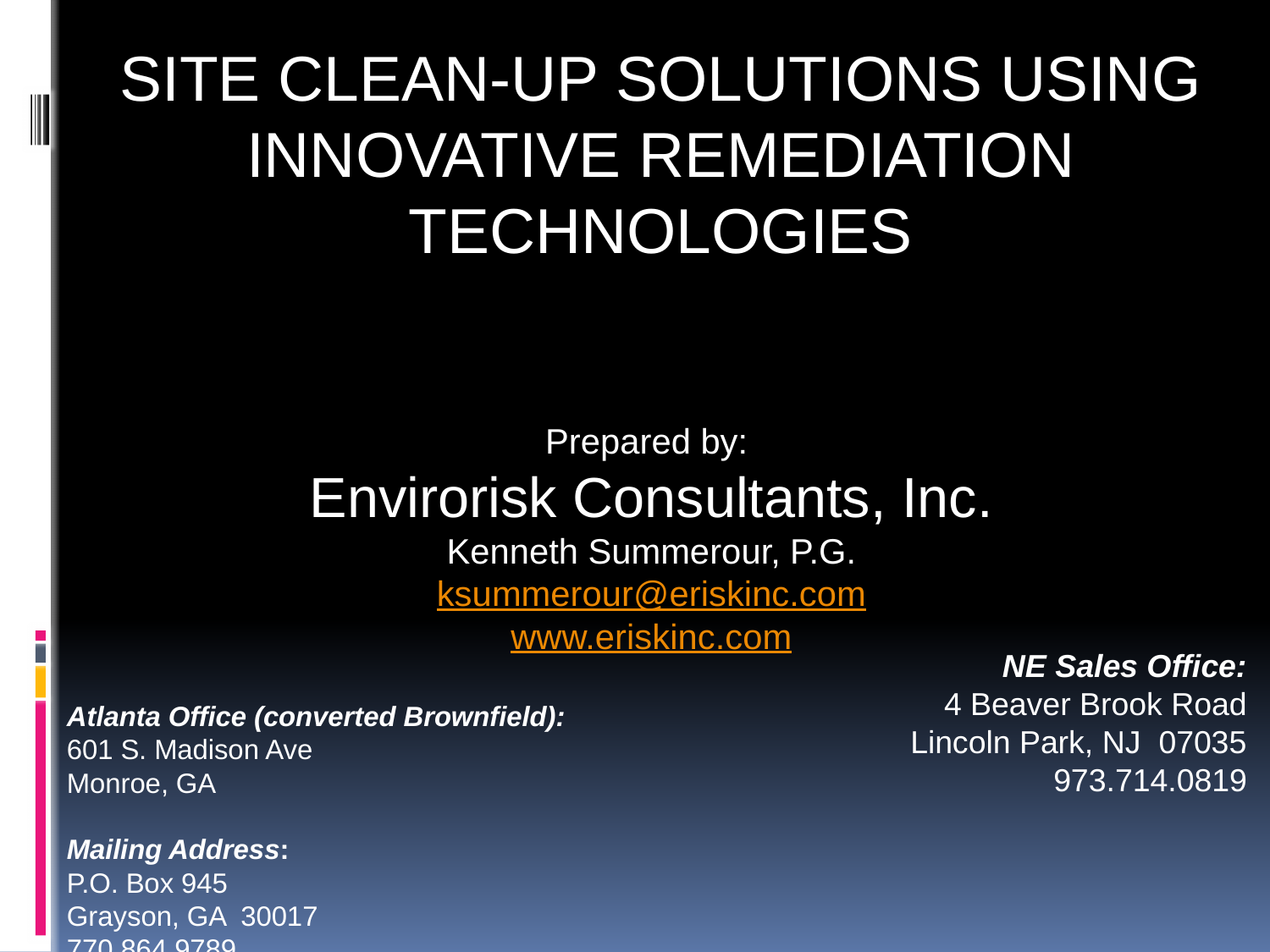

# SITE CLEAN-UP SOLUTIONS USING INNOVATIVE remediation TECHNOLOGIES
Prepared by:
Envirorisk Consultants, Inc.
Kenneth Summerour, P.G.
ksummerour@eriskinc.com
www.eriskinc.com

NE Sales Office:
4 Beaver Brook Road
		Lincoln Park, NJ  07035
973.714.0819

Atlanta Office (converted Brownfield):
601 S. Madison Ave
Monroe, GA

Mailing Address:
P.O. Box 945
Grayson, GA  30017
770.864.9789